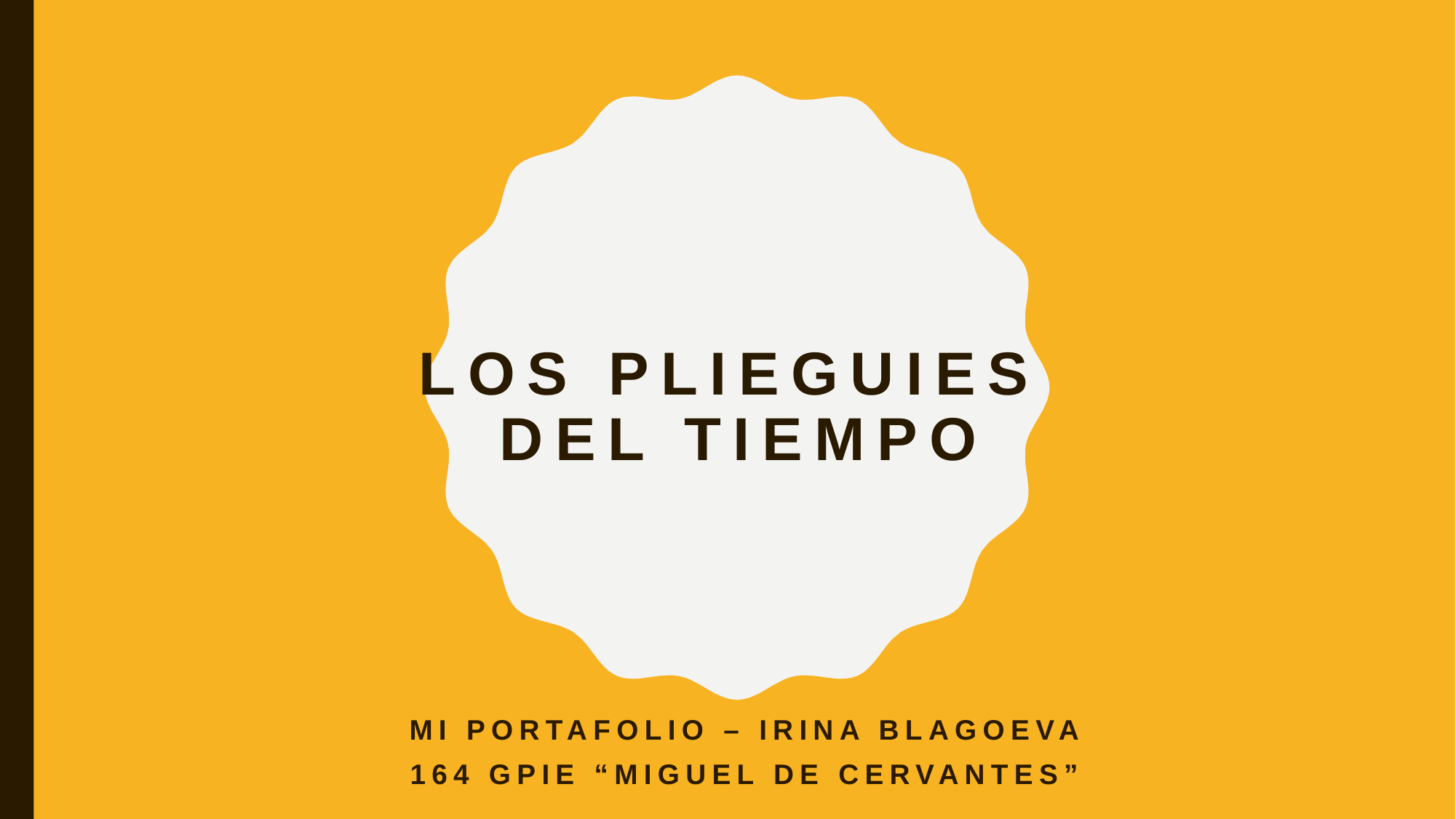

# Los Plieguies del tiempo
Mi portafolio – Irina Blagoeva
164 Gpie “Miguel de Cervantes”